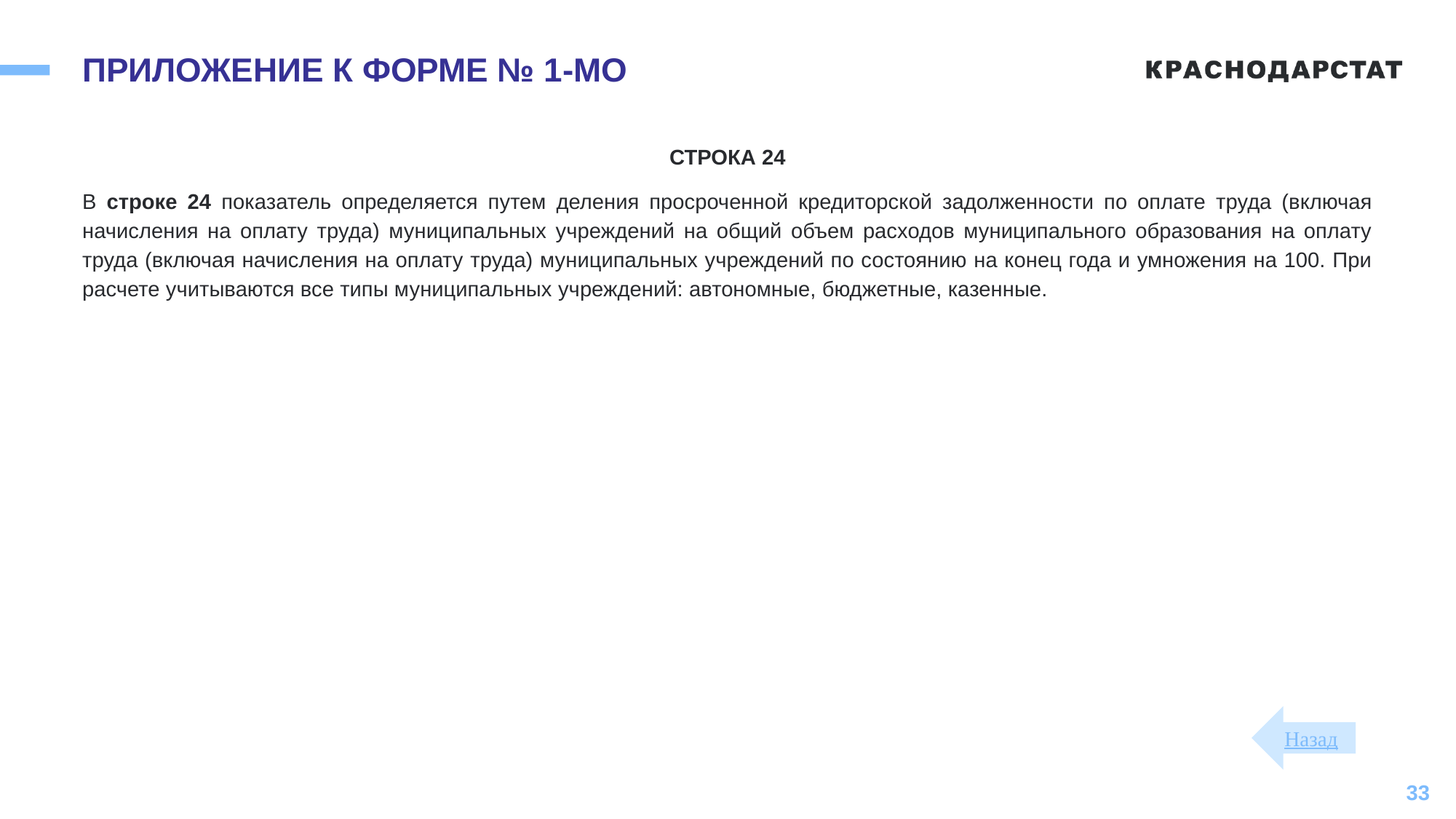

# ПРИЛОЖЕНИЕ К ФОРМЕ № 1-МО
СТРОКА 24
В строке 24 показатель определяется путем деления просроченной кредиторской задолженности по оплате труда (включая начисления на оплату труда) муниципальных учреждений на общий объем расходов муниципального образования на оплату труда (включая начисления на оплату труда) муниципальных учреждений по состоянию на конец года и умножения на 100. При расчете учитываются все типы муниципальных учреждений: автономные, бюджетные, казенные.
Назад